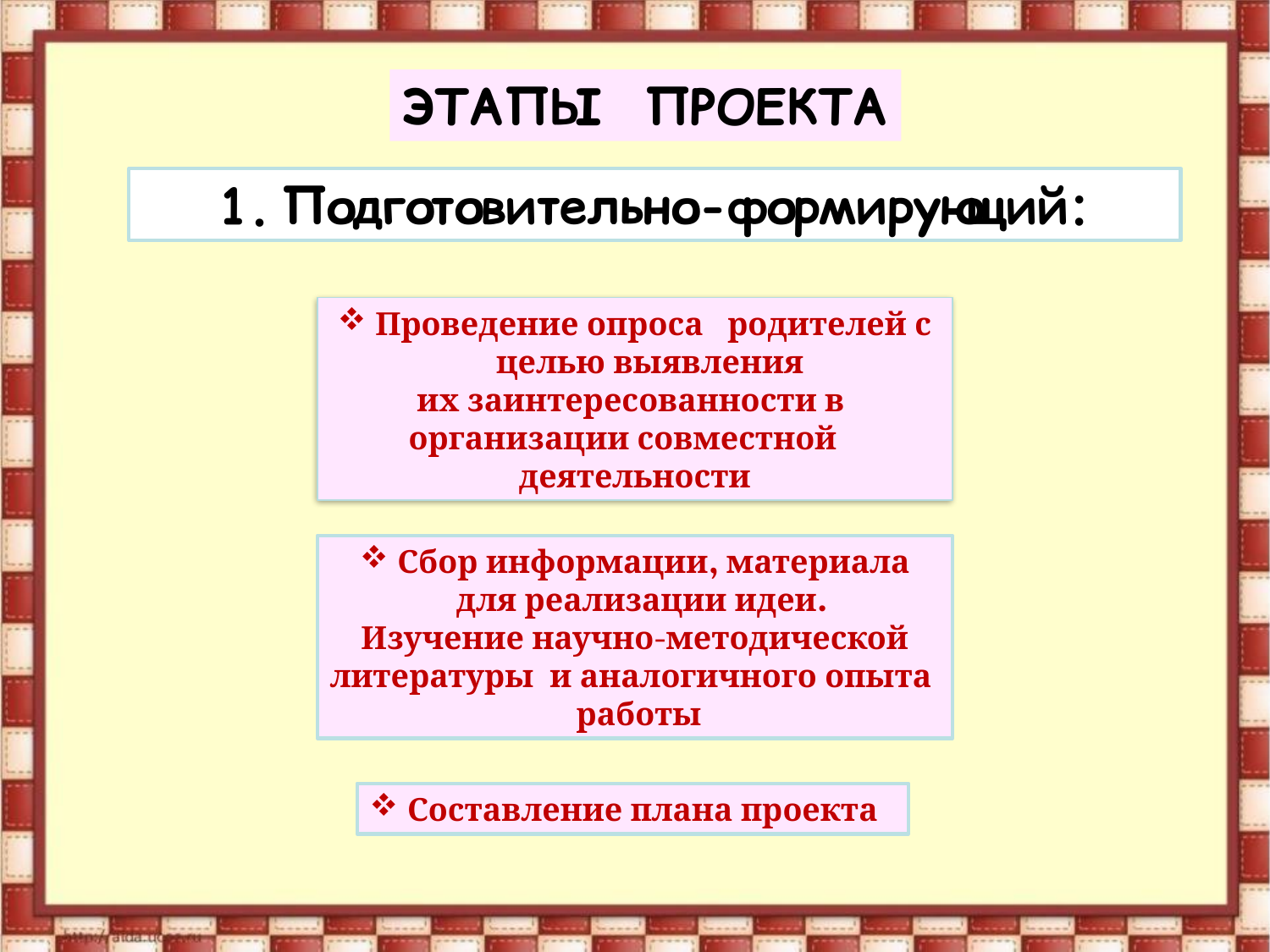

ЭТАПЫ  ПРОЕКТА
Подготовительно-формирующий:
 Проведение опроса   родителей с целью выявления
их заинтересованности в  организации совместной
деятельности
 Сбор информации, материала для реализации идеи.
Изучение научно-методической литературы  и аналогичного опыта   работы
 Составление плана проекта